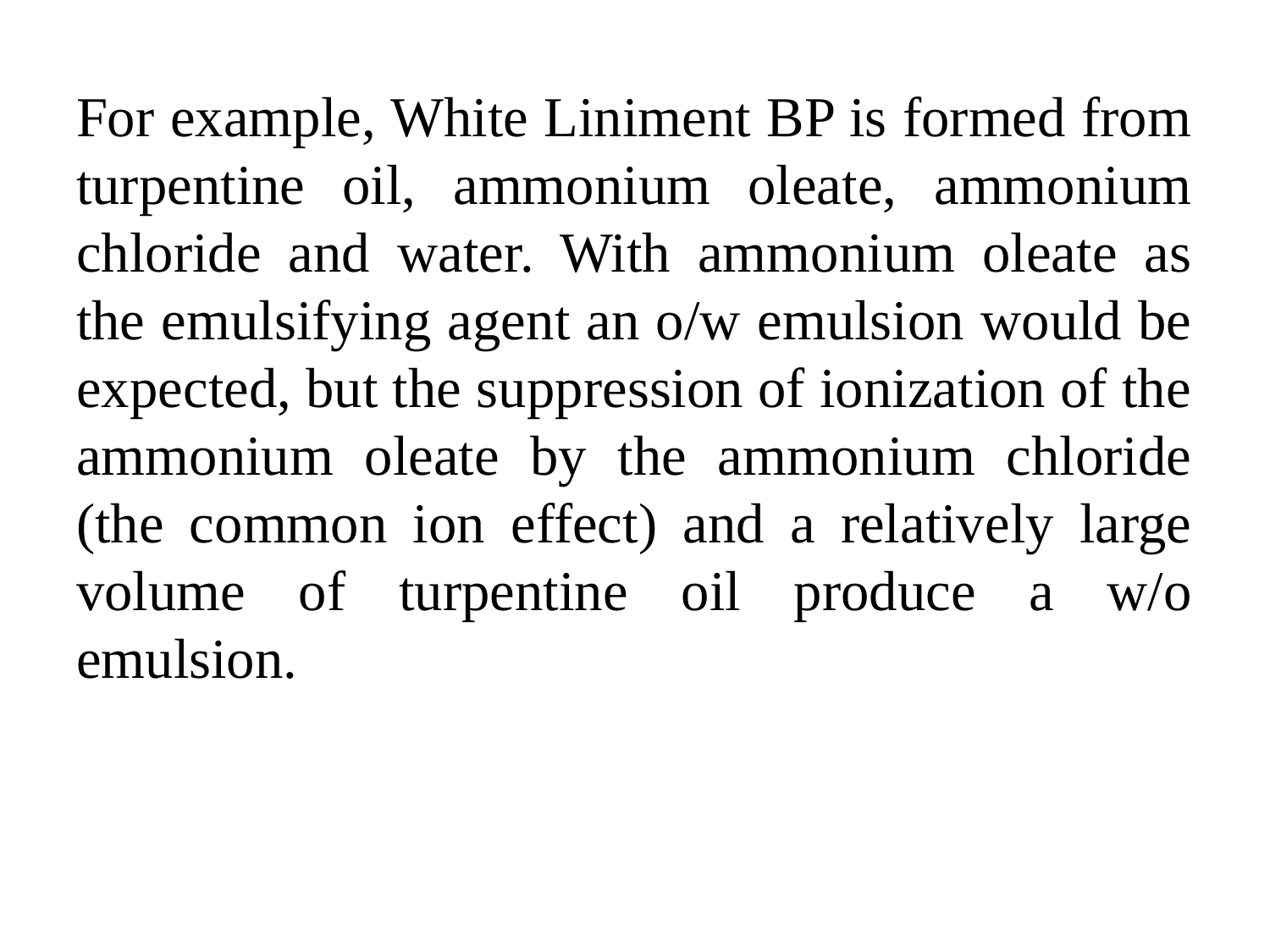

For example, White Liniment BP is formed from turpentine oil, ammonium oleate, ammonium chloride and water. With ammonium oleate as the emulsifying agent an o/w emulsion would be expected, but the suppression of ionization of the ammonium oleate by the ammonium chloride (the common ion effect) and a relatively large volume of turpentine oil produce a w/o emulsion.